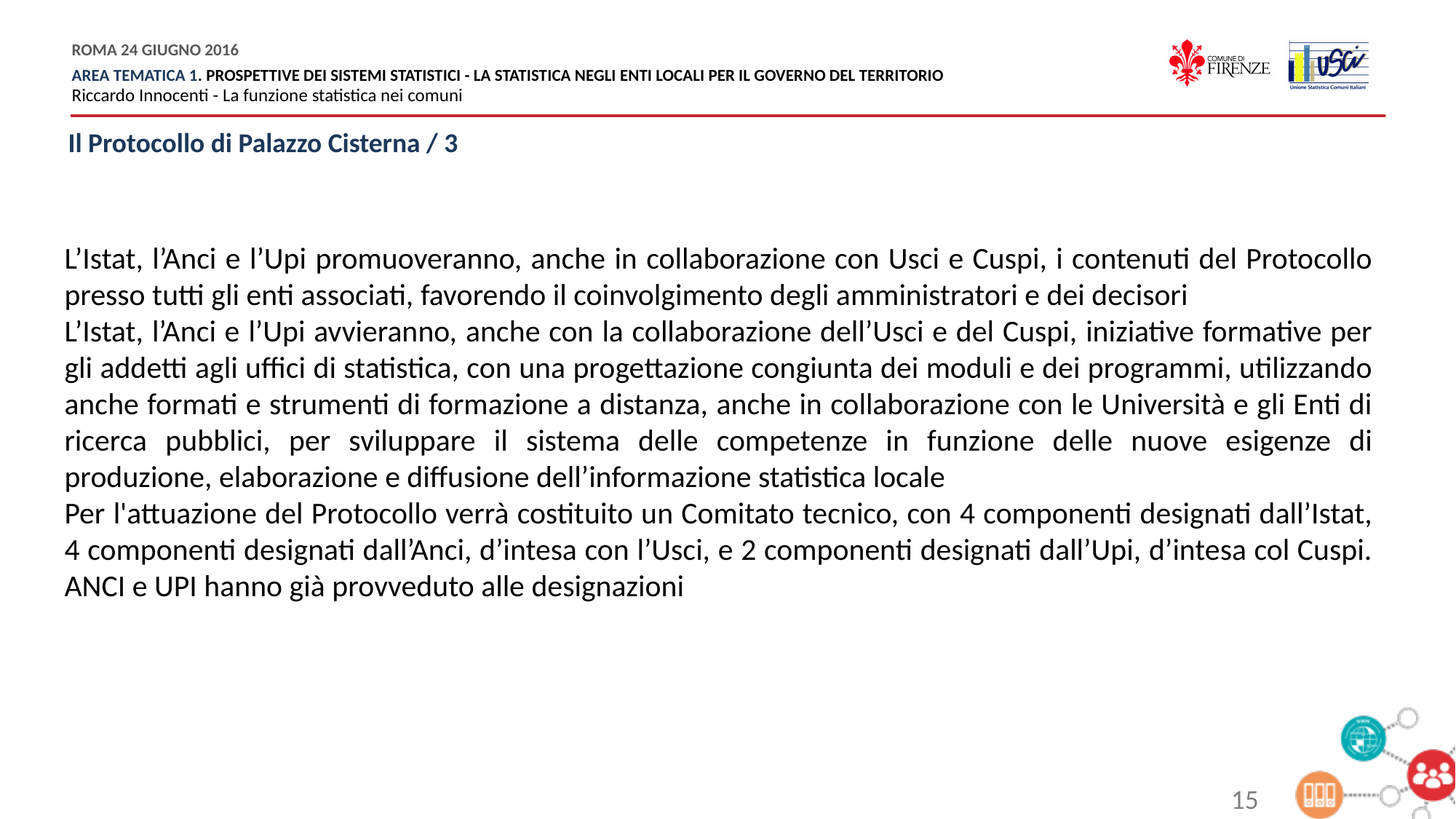

Il Protocollo di Palazzo Cisterna / 3
L’Istat, l’Anci e l’Upi promuoveranno, anche in collaborazione con Usci e Cuspi, i contenuti del Protocollo presso tutti gli enti associati, favorendo il coinvolgimento degli amministratori e dei decisori
L’Istat, l’Anci e l’Upi avvieranno, anche con la collaborazione dell’Usci e del Cuspi, iniziative formative per gli addetti agli uffici di statistica, con una progettazione congiunta dei moduli e dei programmi, utilizzando anche formati e strumenti di formazione a distanza, anche in collaborazione con le Università e gli Enti di ricerca pubblici, per sviluppare il sistema delle competenze in funzione delle nuove esigenze di produzione, elaborazione e diffusione dell’informazione statistica locale
Per l'attuazione del Protocollo verrà costituito un Comitato tecnico, con 4 componenti designati dall’Istat, 4 componenti designati dall’Anci, d’intesa con l’Usci, e 2 componenti designati dall’Upi, d’intesa col Cuspi. ANCI e UPI hanno già provveduto alle designazioni
15